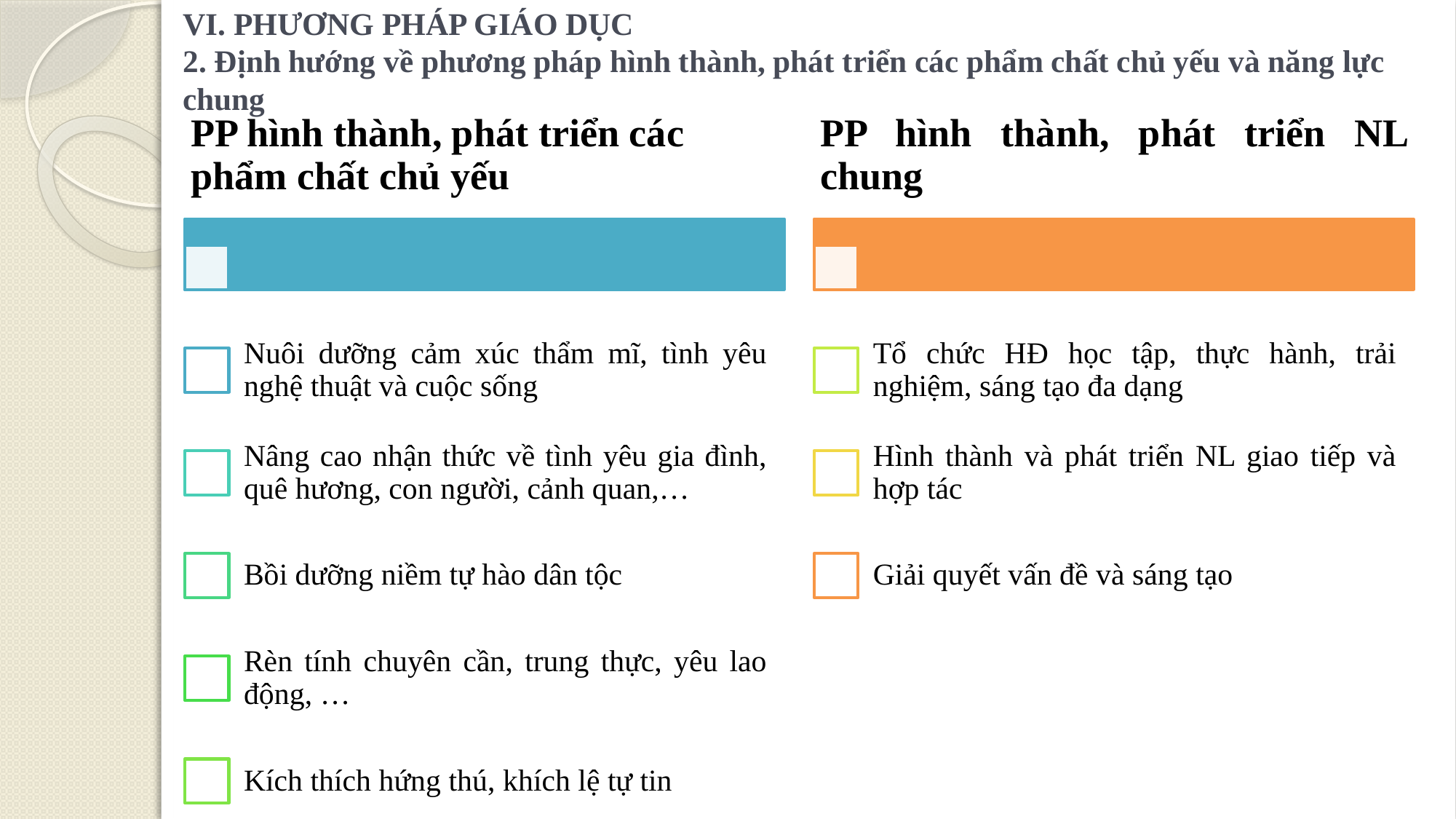

VI. PHƯƠNG PHÁP GIÁO DỤC
2. Định hướng về phương pháp hình thành, phát triển các phẩm chất chủ yếu và năng lực chung

PP hình thành, phát triển các phẩm chất chủ yếu
Nuôi dưỡng cảm xúc thẩm mĩ, tình yêu nghệ thuật và cuộc sống
Nâng cao nhận thức về tình yêu gia đình, quê hương, con người, cảnh quan,…
Bồi dưỡng niềm tự hào dân tộc
Rèn tính chuyên cần, trung thực, yêu lao động, …
Kích thích hứng thú, khích lệ tự tin
PP hình thành, phát triển NL chung
Tổ chức HĐ học tập, thực hành, trải nghiệm, sáng tạo đa dạng
Hình thành và phát triển NL giao tiếp và hợp tác
Giải quyết vấn đề và sáng tạo